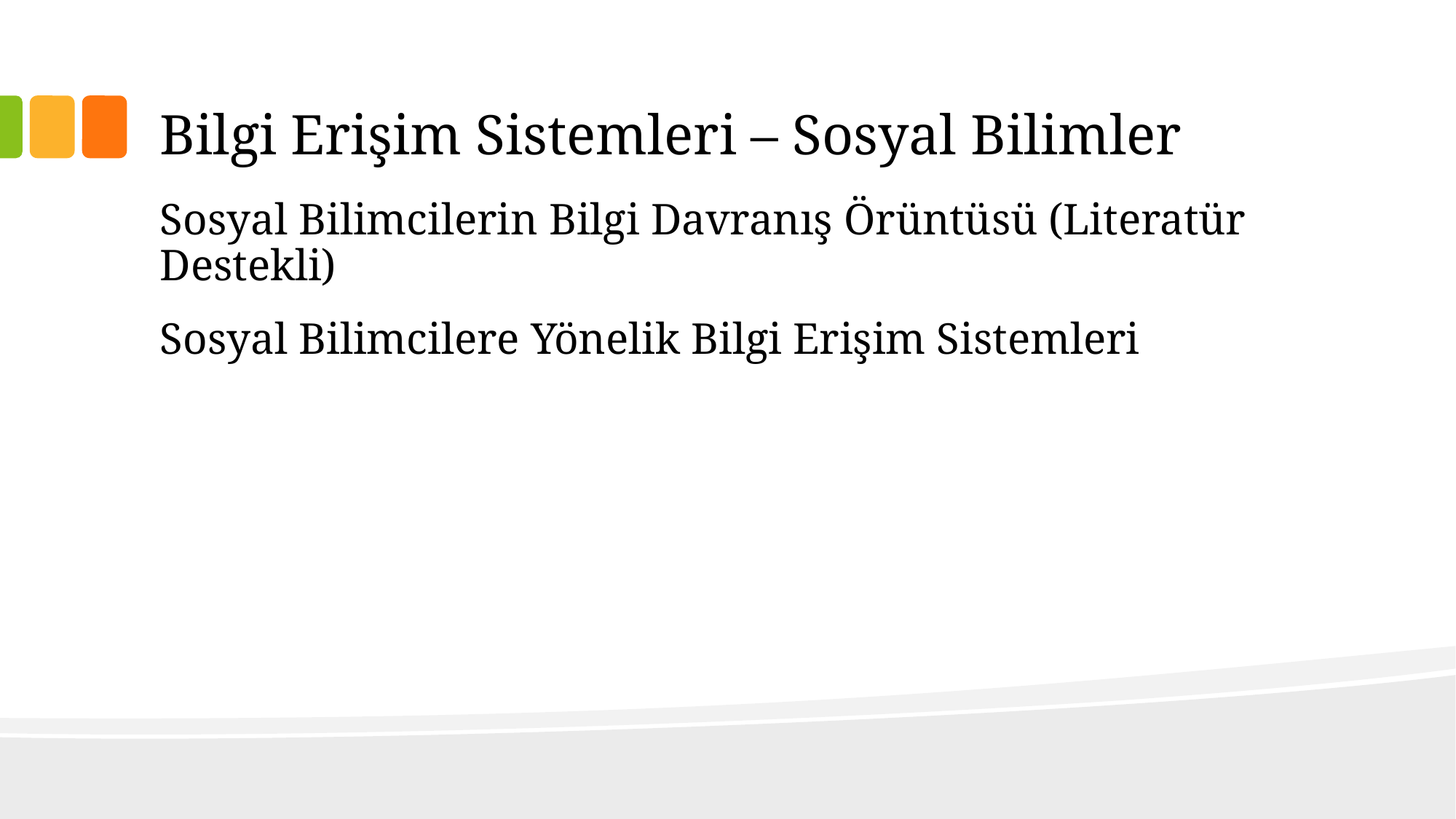

# Bilgi Erişim Sistemleri – Sosyal Bilimler
Sosyal Bilimcilerin Bilgi Davranış Örüntüsü (Literatür Destekli)
Sosyal Bilimcilere Yönelik Bilgi Erişim Sistemleri